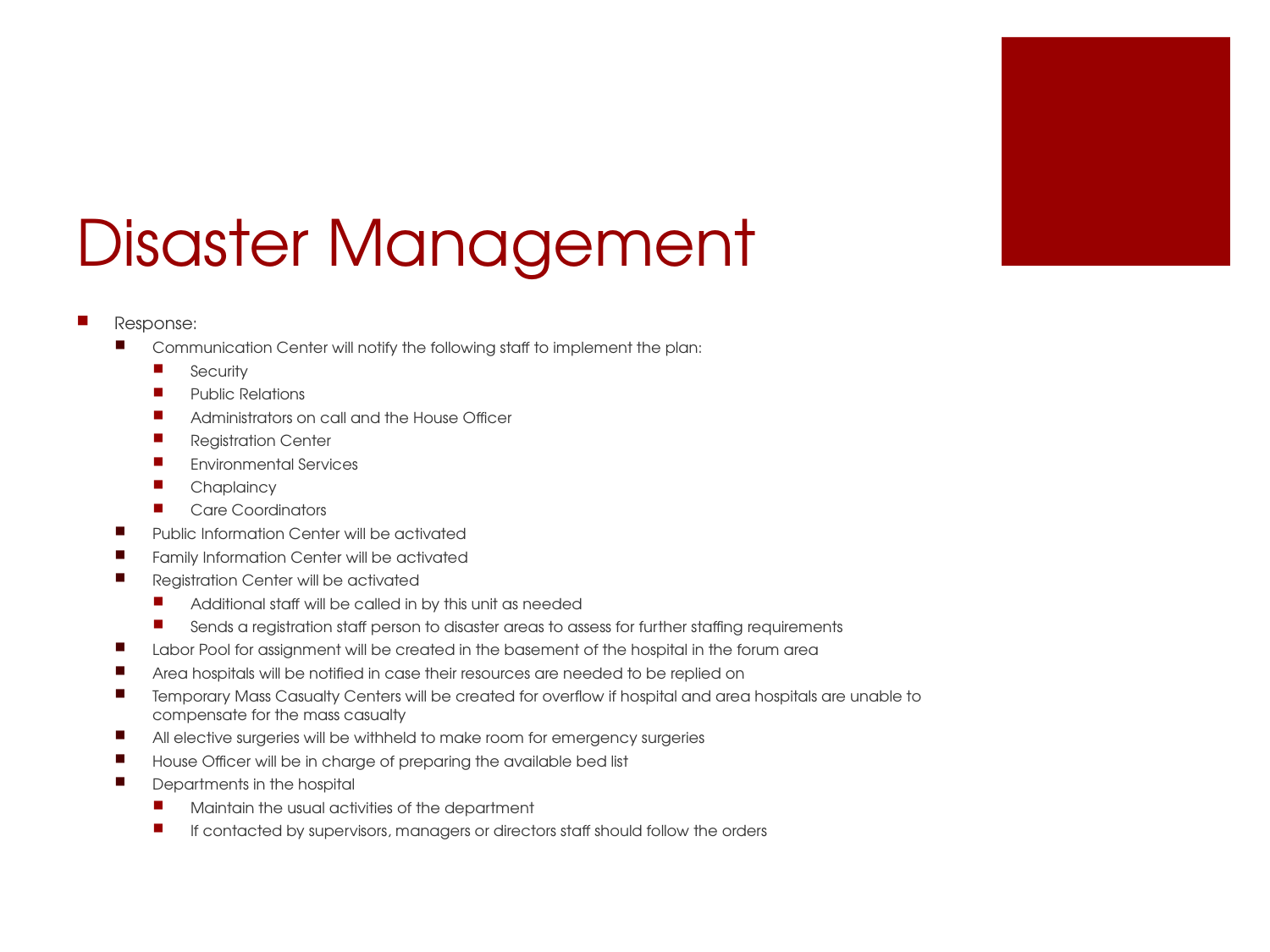

# Disaster Management
Response:
Communication Center will notify the following staff to implement the plan:
Security
Public Relations
Administrators on call and the House Officer
Registration Center
Environmental Services
Chaplaincy
Care Coordinators
Public Information Center will be activated
Family Information Center will be activated
Registration Center will be activated
Additional staff will be called in by this unit as needed
Sends a registration staff person to disaster areas to assess for further staffing requirements
Labor Pool for assignment will be created in the basement of the hospital in the forum area
Area hospitals will be notified in case their resources are needed to be replied on
Temporary Mass Casualty Centers will be created for overflow if hospital and area hospitals are unable to compensate for the mass casualty
All elective surgeries will be withheld to make room for emergency surgeries
House Officer will be in charge of preparing the available bed list
Departments in the hospital
Maintain the usual activities of the department
If contacted by supervisors, managers or directors staff should follow the orders